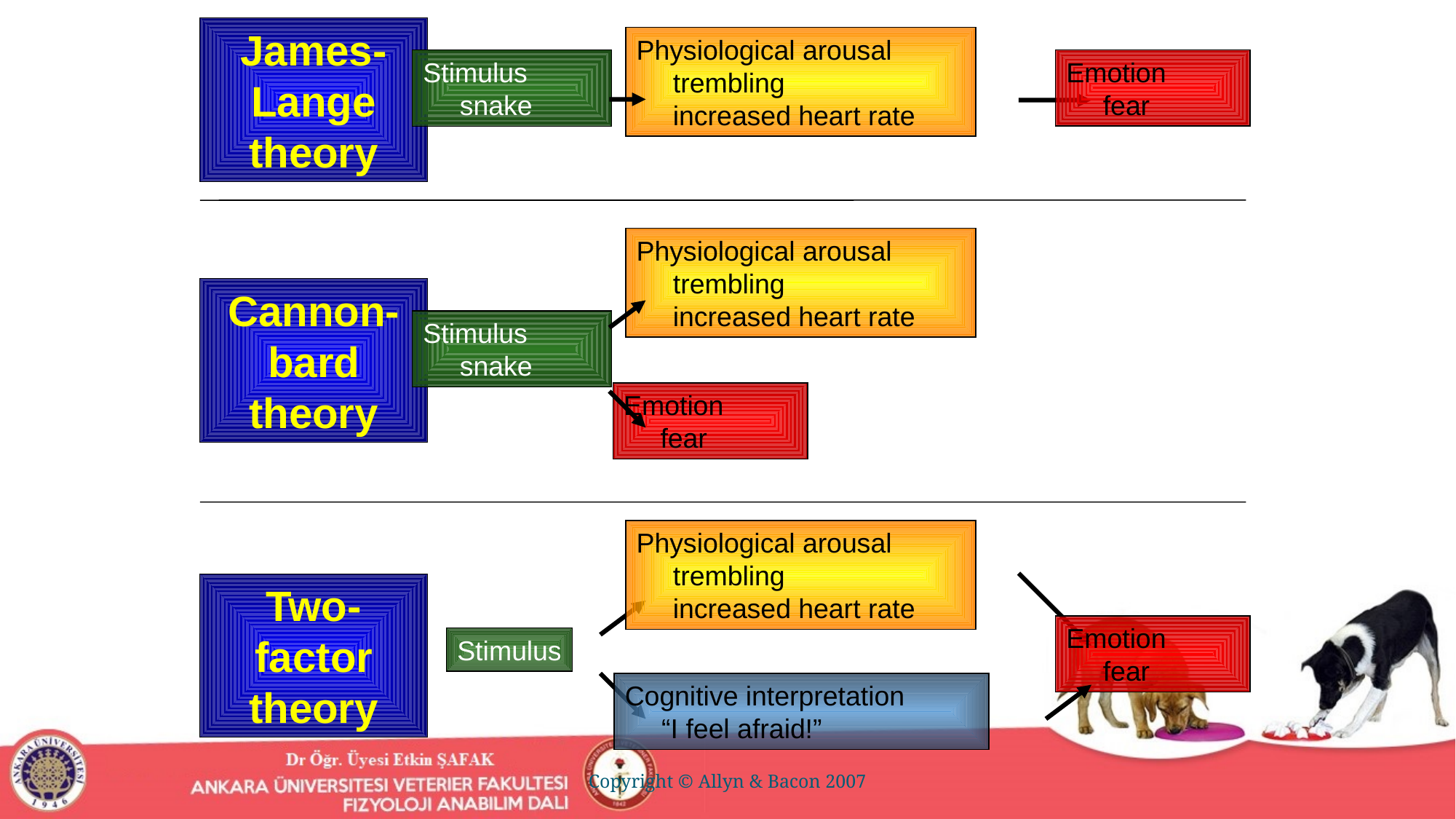

James-Lange theory
Physiological arousal
trembling
increased heart rate

Emotion
fear

Stimulus
snake

Physiological arousal
trembling
increased heart rate

Emotion
fear

Cannon-bard theory
Stimulus
snake

Physiological arousal
trembling
increased heart rate

Cognitive interpretation
“I feel afraid!”
Two-factor theory

Emotion
fear

Stimulus
Copyright © Allyn & Bacon 2007